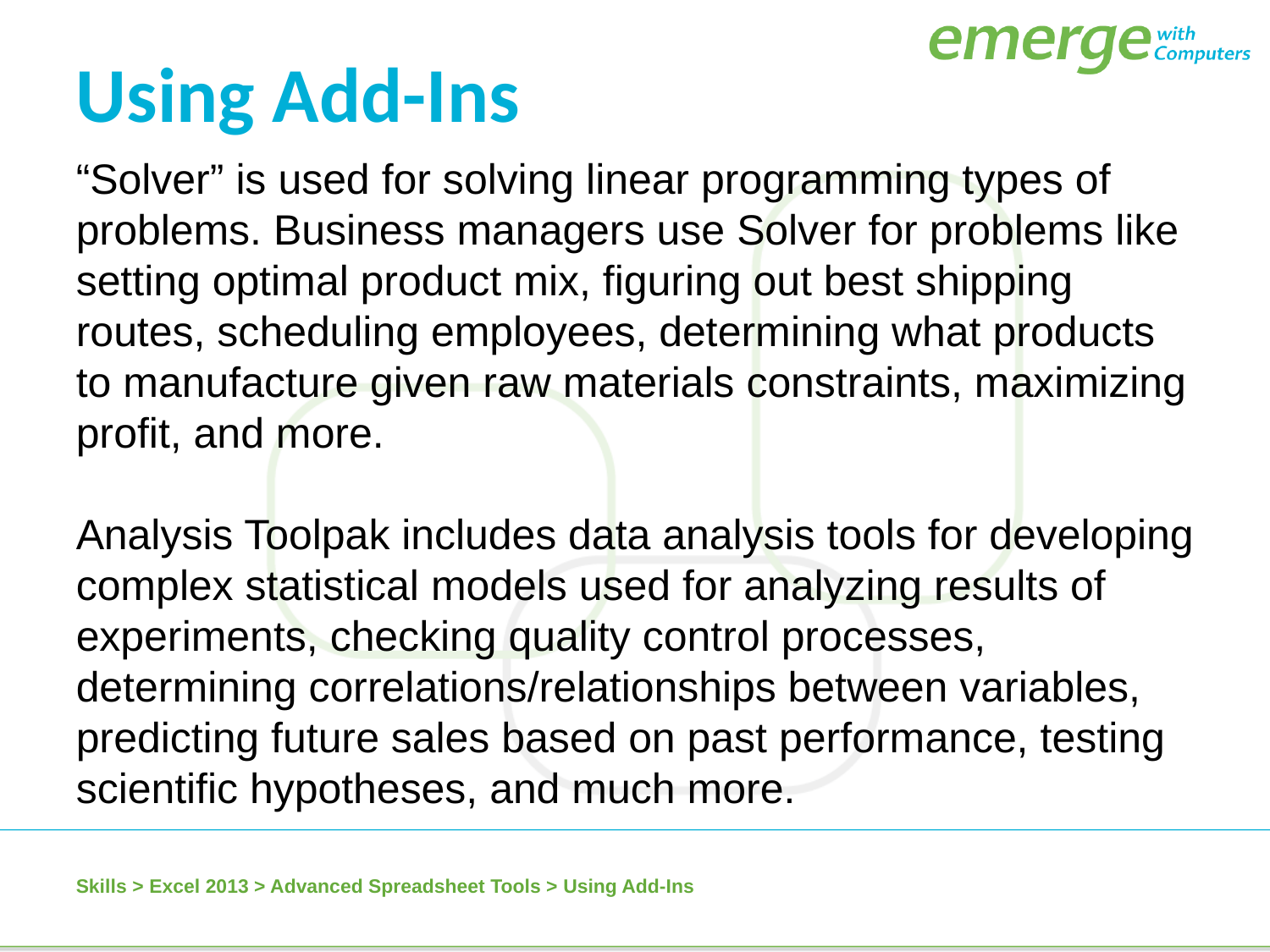

Using Add-Ins
“Solver” is used for solving linear programming types of problems. Business managers use Solver for problems like setting optimal product mix, figuring out best shipping routes, scheduling employees, determining what products to manufacture given raw materials constraints, maximizing profit, and more.

Analysis Toolpak includes data analysis tools for developing complex statistical models used for analyzing results of experiments, checking quality control processes, determining correlations/relationships between variables, predicting future sales based on past performance, testing scientific hypotheses, and much more.

Skills > Excel 2013 > Advanced Spreadsheet Tools > Using Add-Ins